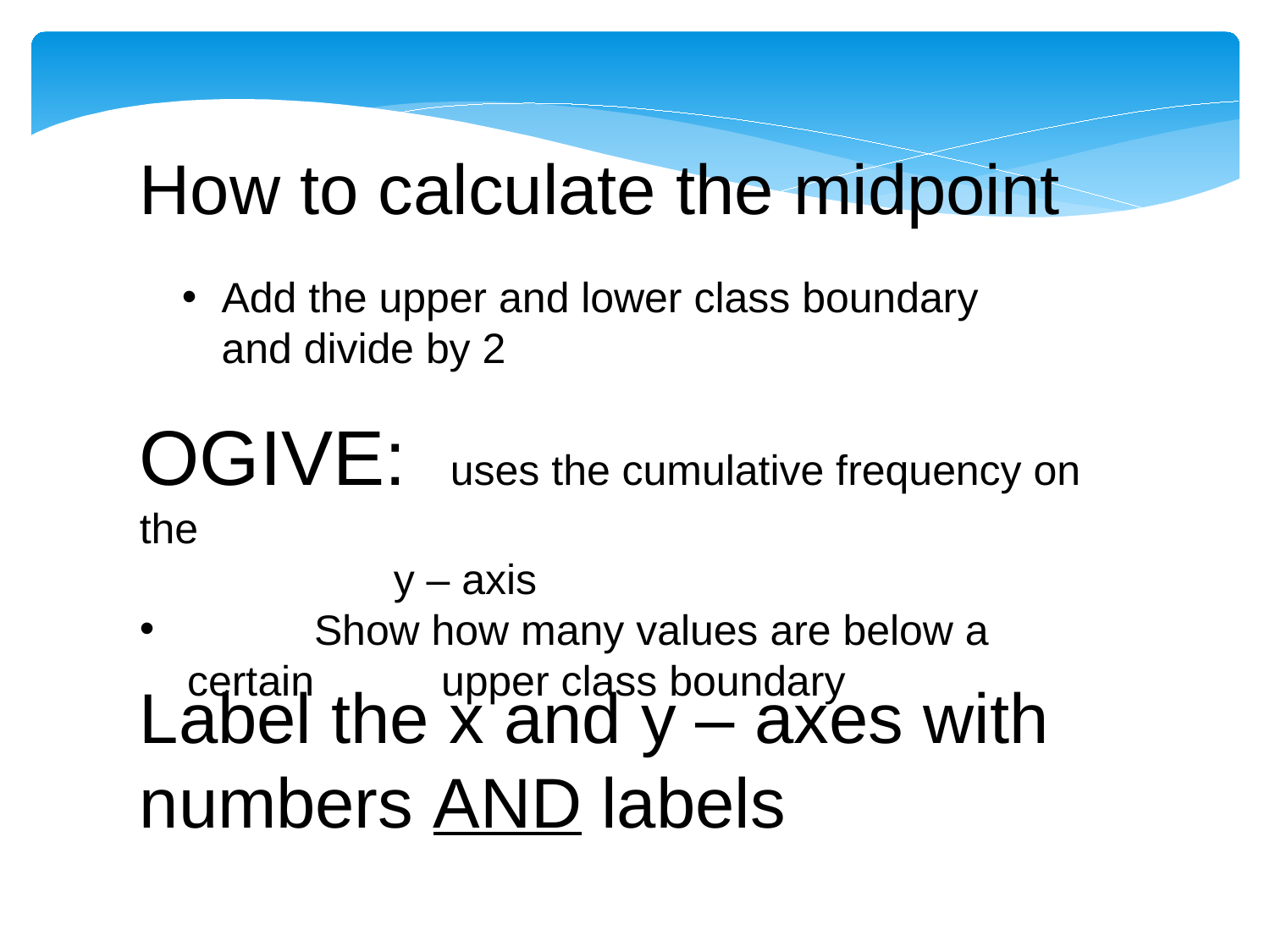

How to calculate the midpoint
Add the upper and lower class boundary and divide by 2
OGIVE:  uses the cumulative frequency on the
		y – axis
	Show how many values are below a certain 	upper class boundary
Label the x and y – axes with numbers AND labels